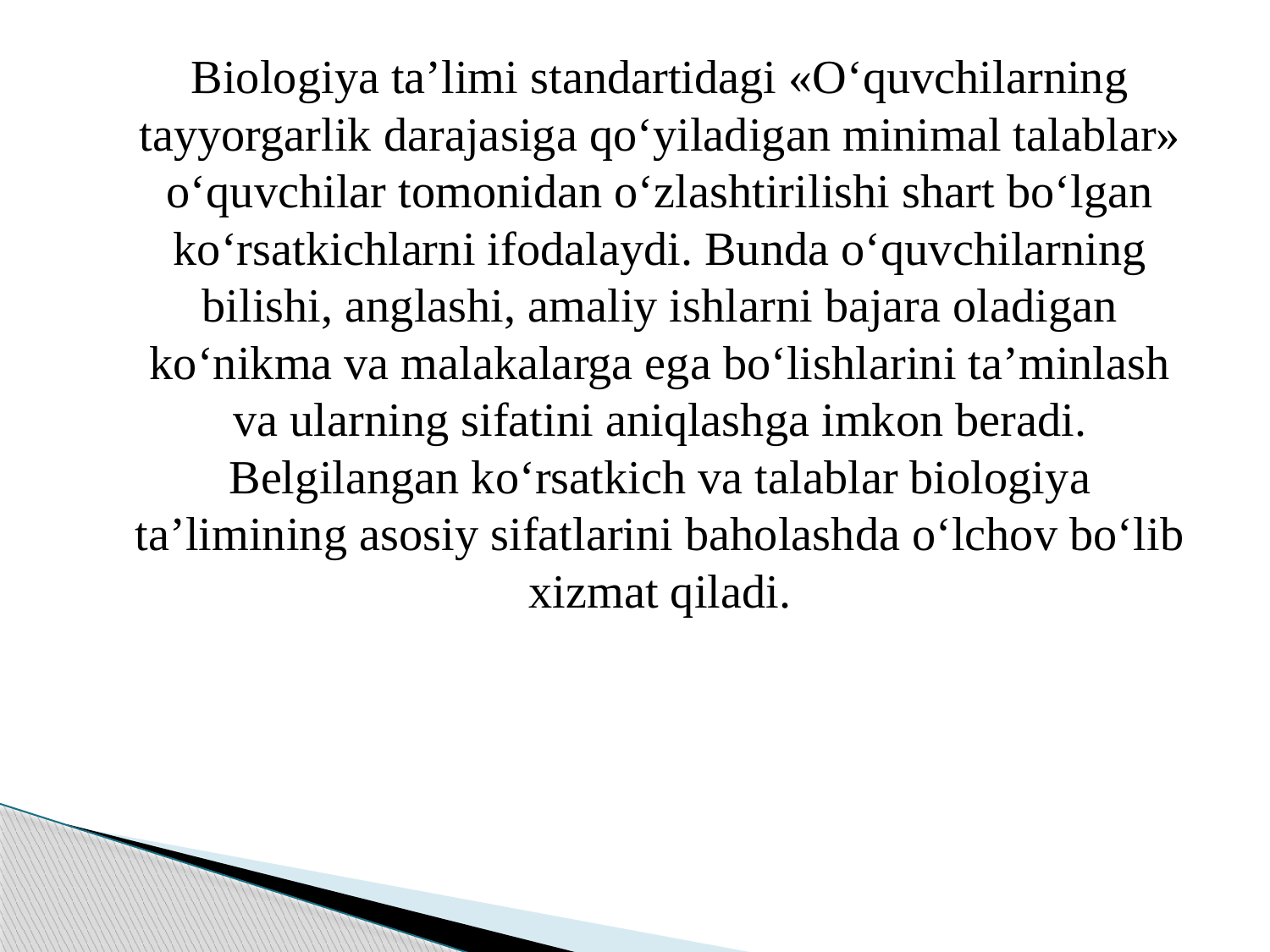

Biologiya ta’limi standartidagi «O‘quvchilarning tayyorgarlik daraja­siga qo‘yiladigan minimal talablar» o‘quvchilar tomonidan o‘zlashtirilishi shart bo‘lgan ko‘rsatkichlarni ifodalaydi. Bunda o‘quvchilarning bilishi, anglashi, amaliy ishlarni bajara oladigan ko‘nikma va malakalarga ega bo‘lishlarini ta’minlash va ularning sifatini aniqlashga imkon beradi. Belgilangan ko‘rsatkich va talablar biologiya ta’limining asosiy sifatlarini baholashda o‘lchov bo‘lib xizmat qiladi.